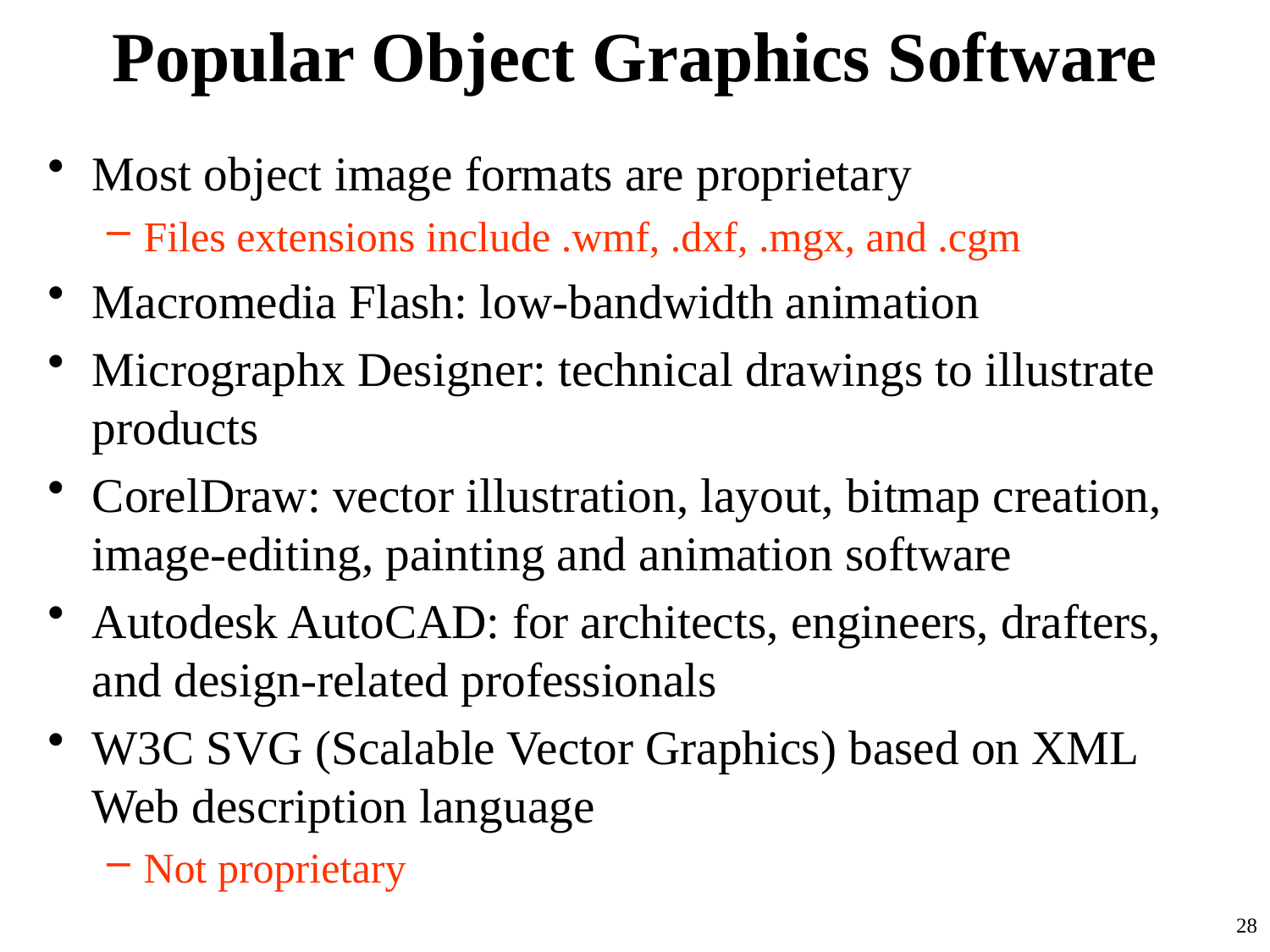

# Popular Object Graphics Software
Most object image formats are proprietary
Files extensions include .wmf, .dxf, .mgx, and .cgm
Macromedia Flash: low-bandwidth animation
Micrographx Designer: technical drawings to illustrate products
CorelDraw: vector illustration, layout, bitmap creation, image-editing, painting and animation software
Autodesk AutoCAD: for architects, engineers, drafters, and design-related professionals
W3C SVG (Scalable Vector Graphics) based on XML Web description language
Not proprietary

28